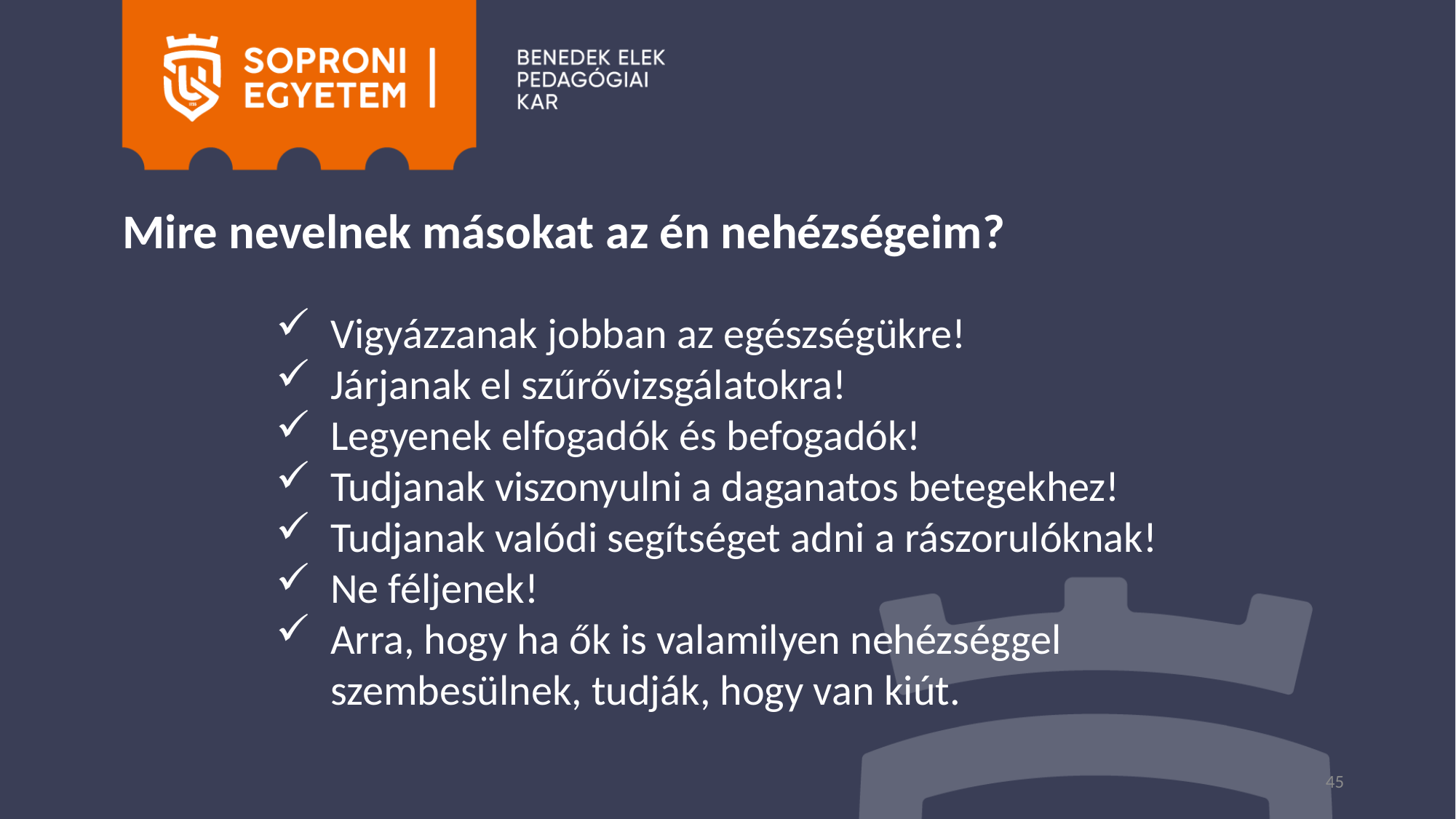

Mire nevelnek másokat az én nehézségeim?
Vigyázzanak jobban az egészségükre!
Járjanak el szűrővizsgálatokra!
Legyenek elfogadók és befogadók!
Tudjanak viszonyulni a daganatos betegekhez!
Tudjanak valódi segítséget adni a rászorulóknak!
Ne féljenek!
Arra, hogy ha ők is valamilyen nehézséggel szembesülnek, tudják, hogy van kiút.
45